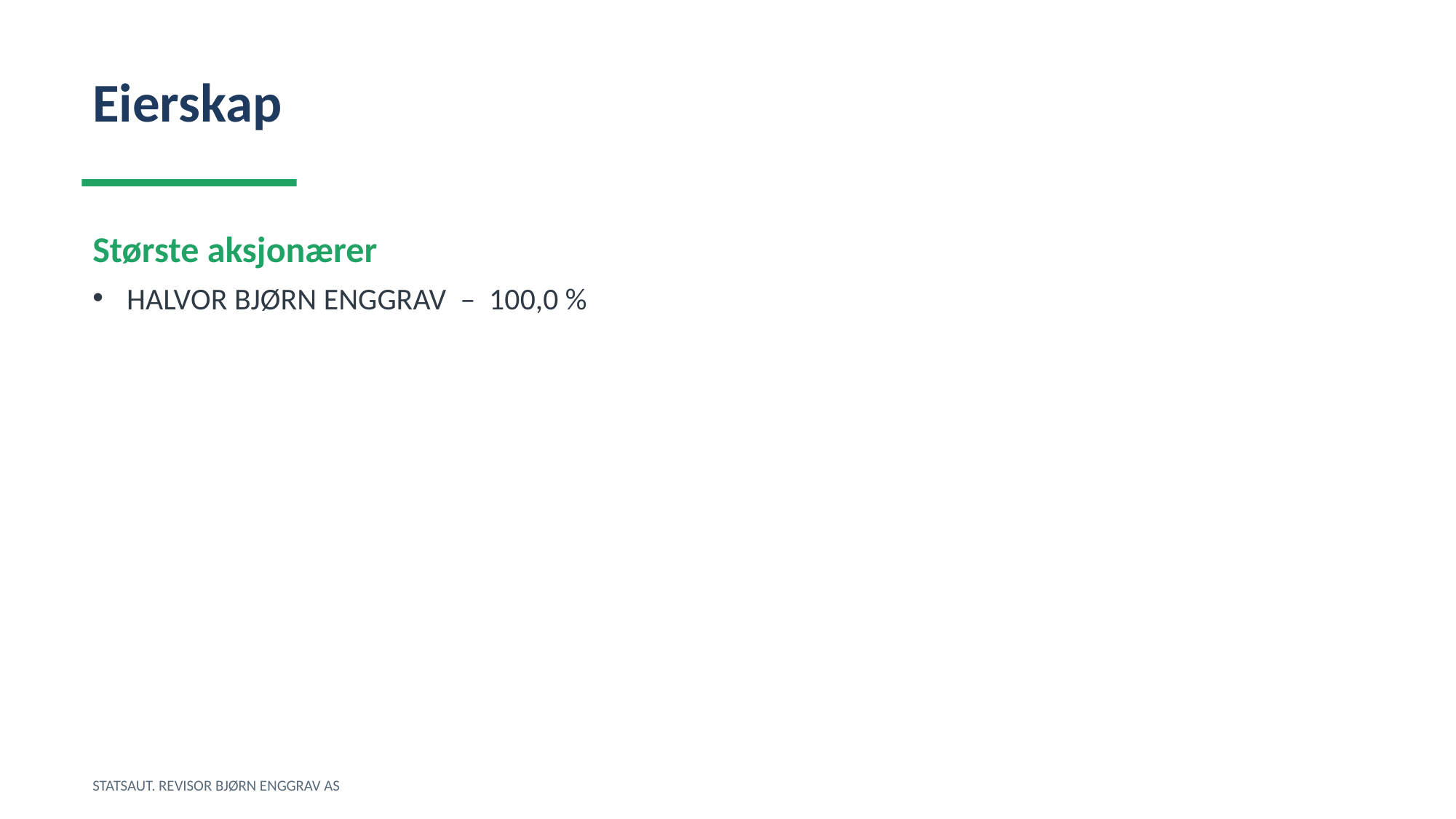

Eierskap

Største aksjonærer
HALVOR BJØRN ENGGRAV  –  100,0 %
STATSAUT. REVISOR BJØRN ENGGRAV AS